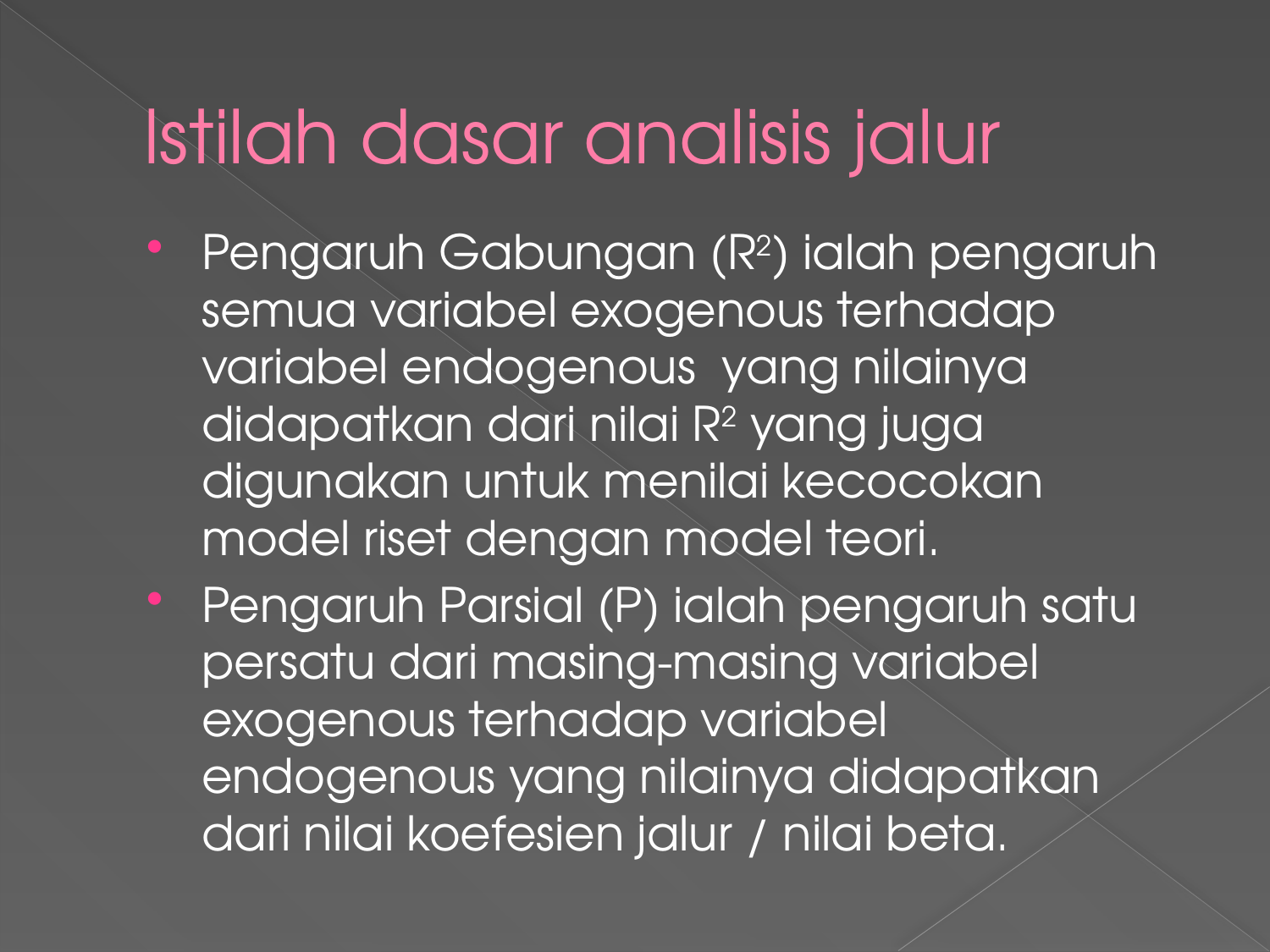

# Istilah dasar analisis jalur
Pengaruh Gabungan (R2) ialah pengaruh semua variabel exogenous terhadap variabel endogenous  yang nilainya didapatkan dari nilai R2 yang juga digunakan untuk menilai kecocokan model riset dengan model teori.
Pengaruh Parsial (P) ialah pengaruh satu persatu dari masing-masing variabel exogenous terhadap variabel endogenous yang nilainya didapatkan dari nilai koefesien jalur / nilai beta.